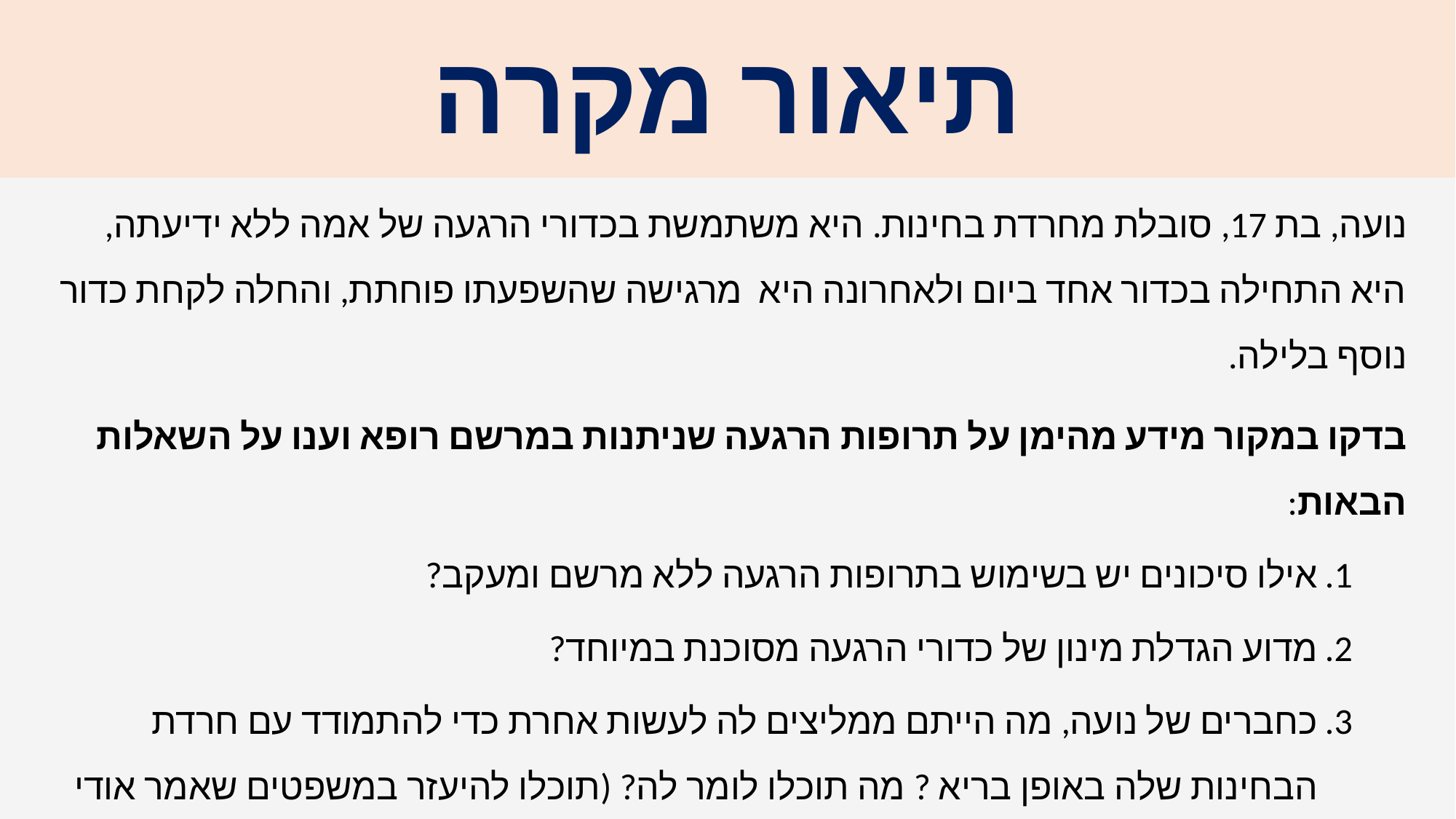

# תיאור מקרה
נועה, בת 17, סובלת מחרדת בחינות. היא משתמשת בכדורי הרגעה של אמה ללא ידיעתה, היא התחילה בכדור אחד ביום ולאחרונה היא  מרגישה שהשפעתו פוחתת, והחלה לקחת כדור נוסף בלילה.
בדקו במקור מידע מהימן על תרופות הרגעה שניתנות במרשם רופא וענו על השאלות הבאות:
אילו סיכונים יש בשימוש בתרופות הרגעה ללא מרשם ומעקב?
מדוע הגדלת מינון של כדורי הרגעה מסוכנת במיוחד?
כחברים של נועה, מה הייתם ממליצים לה לעשות אחרת כדי להתמודד עם חרדת הבחינות שלה באופן בריא ? מה תוכלו לומר לה? (תוכלו להיעזר במשפטים שאמר אודי כגן ובידע שרכשתם על ההשפעות שיכולות להיות לשימוש בתרופות משככות כאבים ללא מרשם ומעקב של רופא).